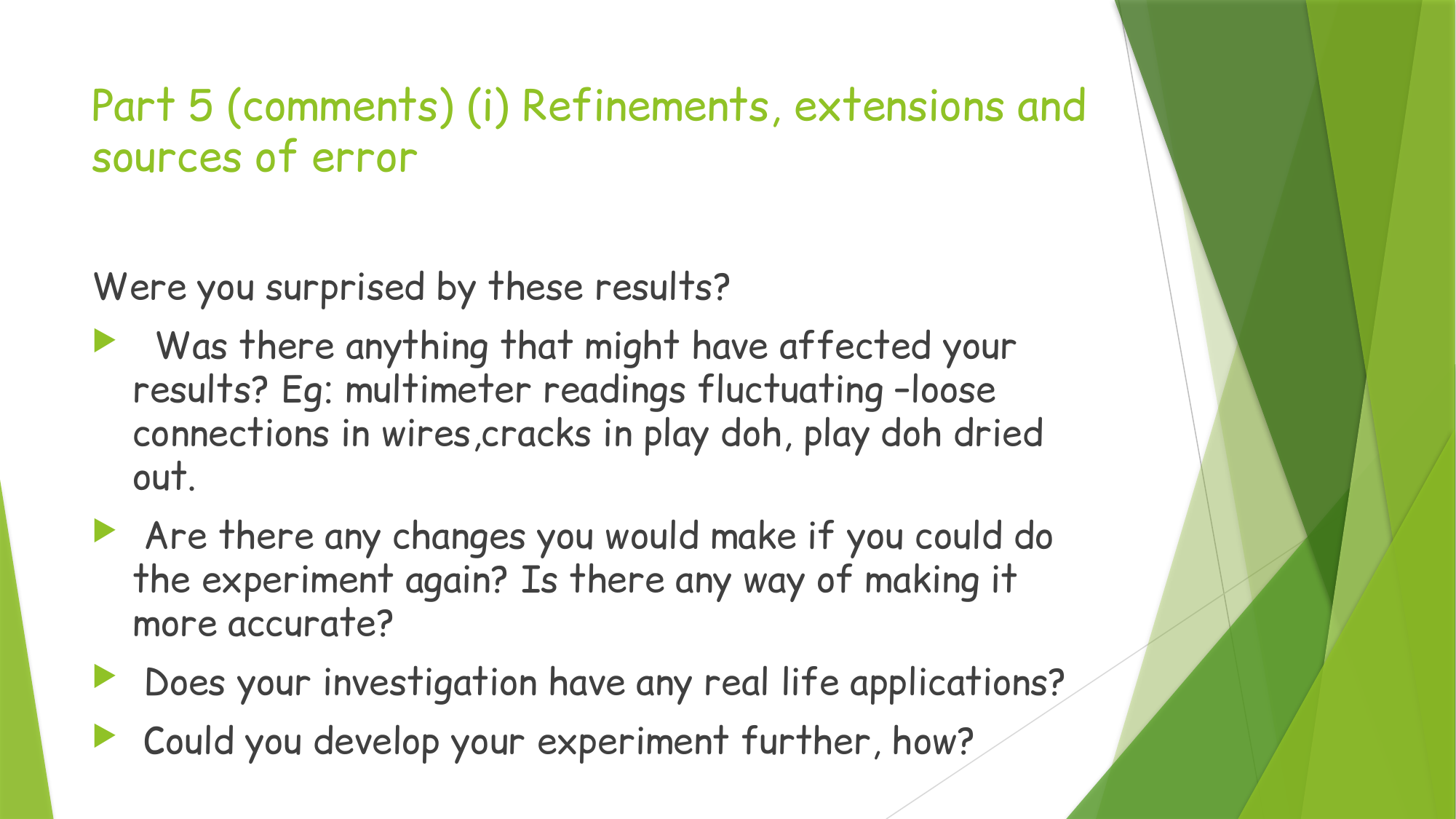

# Part 5 (comments) (i) Refinements, extensions and sources of error
Were you surprised by these results?
  Was there anything that might have affected your results? Eg: multimeter readings fluctuating –loose connections in wires,cracks in play doh, play doh dried out.
 Are there any changes you would make if you could do the experiment again? Is there any way of making it more accurate?
 Does your investigation have any real life applications?
 Could you develop your experiment further, how?